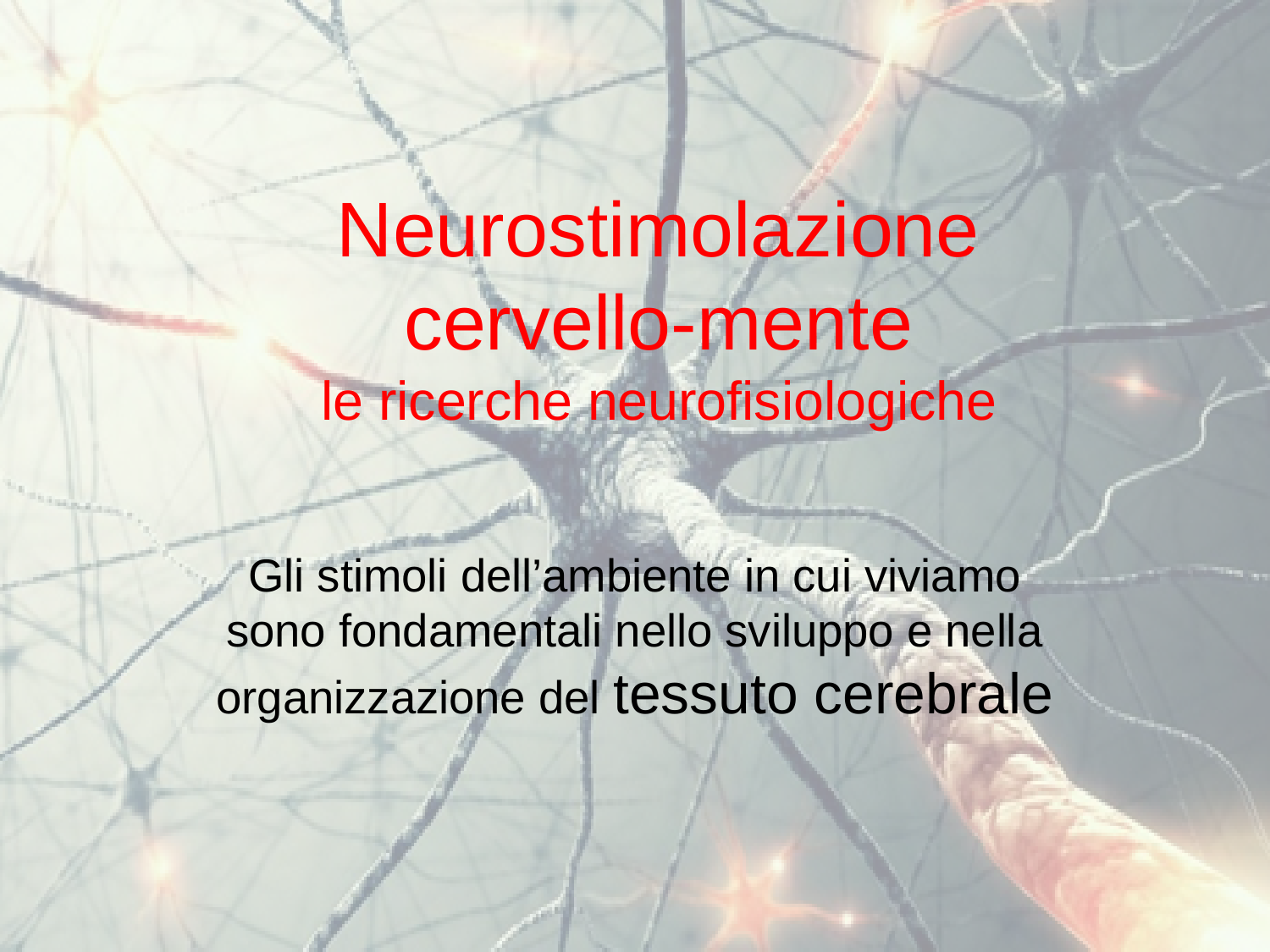

# Neurostimolazione cervello-mente le ricerche neurofisiologiche
Gli stimoli dell’ambiente in cui viviamo sono fondamentali nello sviluppo e nella organizzazione del tessuto cerebrale